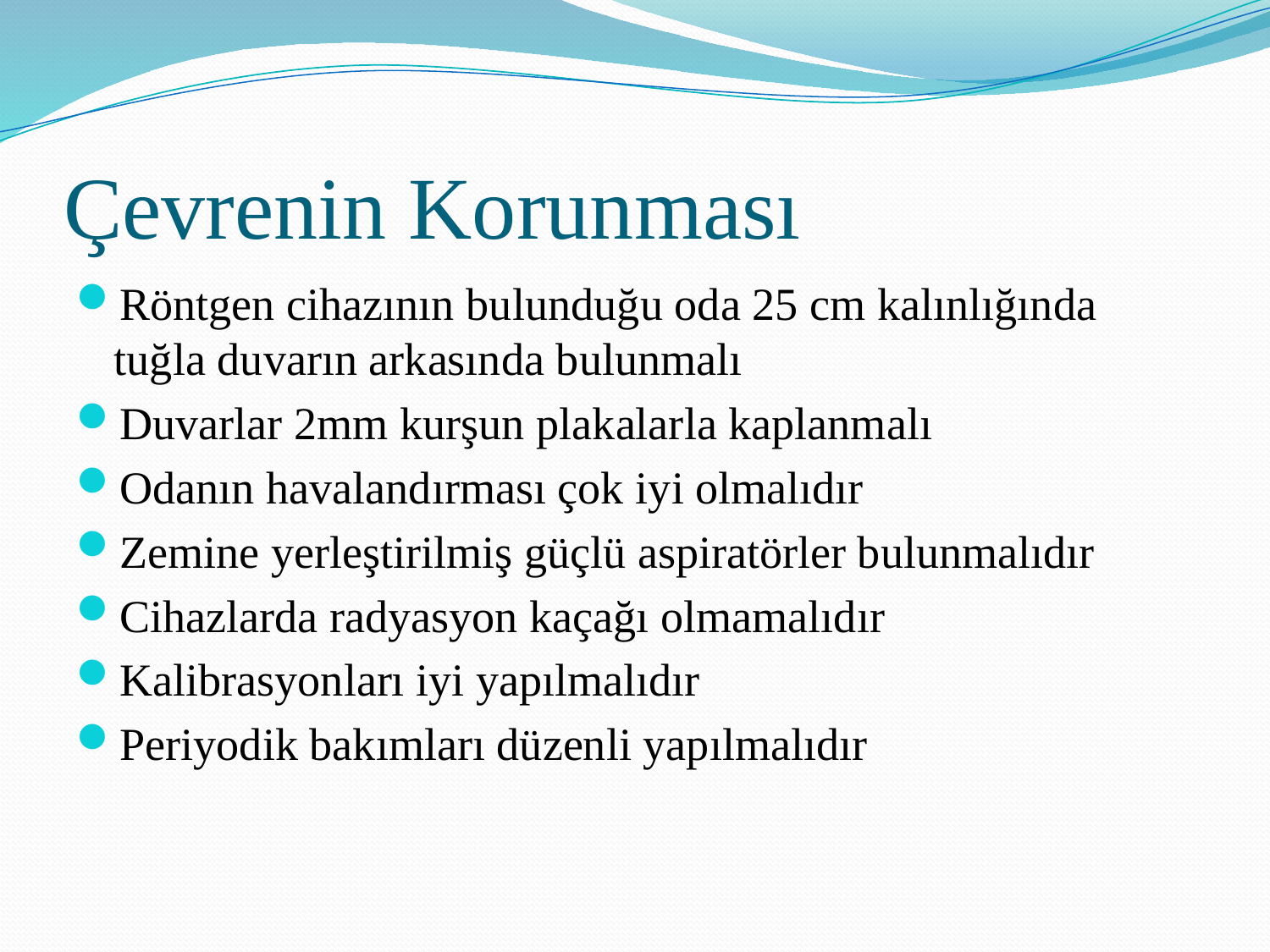

# Çevrenin Korunması
Röntgen cihazının bulunduğu oda 25 cm kalınlığında tuğla duvarın arkasında bulunmalı
Duvarlar 2mm kurşun plakalarla kaplanmalı
Odanın havalandırması çok iyi olmalıdır
Zemine yerleştirilmiş güçlü aspiratörler bulunmalıdır
Cihazlarda radyasyon kaçağı olmamalıdır
Kalibrasyonları iyi yapılmalıdır
Periyodik bakımları düzenli yapılmalıdır